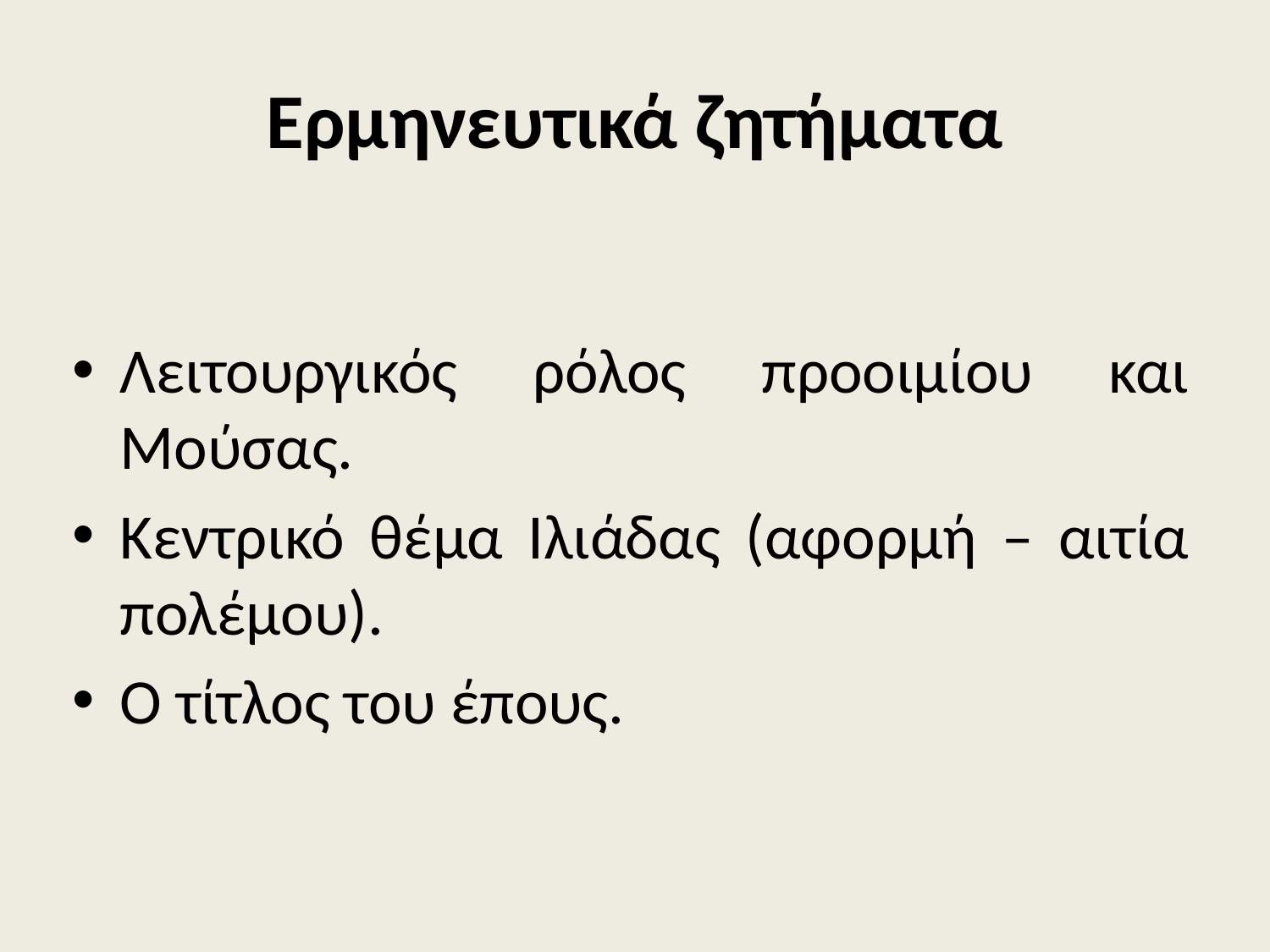

# Ερμηνευτικά ζητήματα
Λειτουργικός ρόλος προοιμίου και Μούσας.
Κεντρικό θέμα Ιλιάδας (αφορμή – αιτία πολέμου).
Ο τίτλος του έπους.